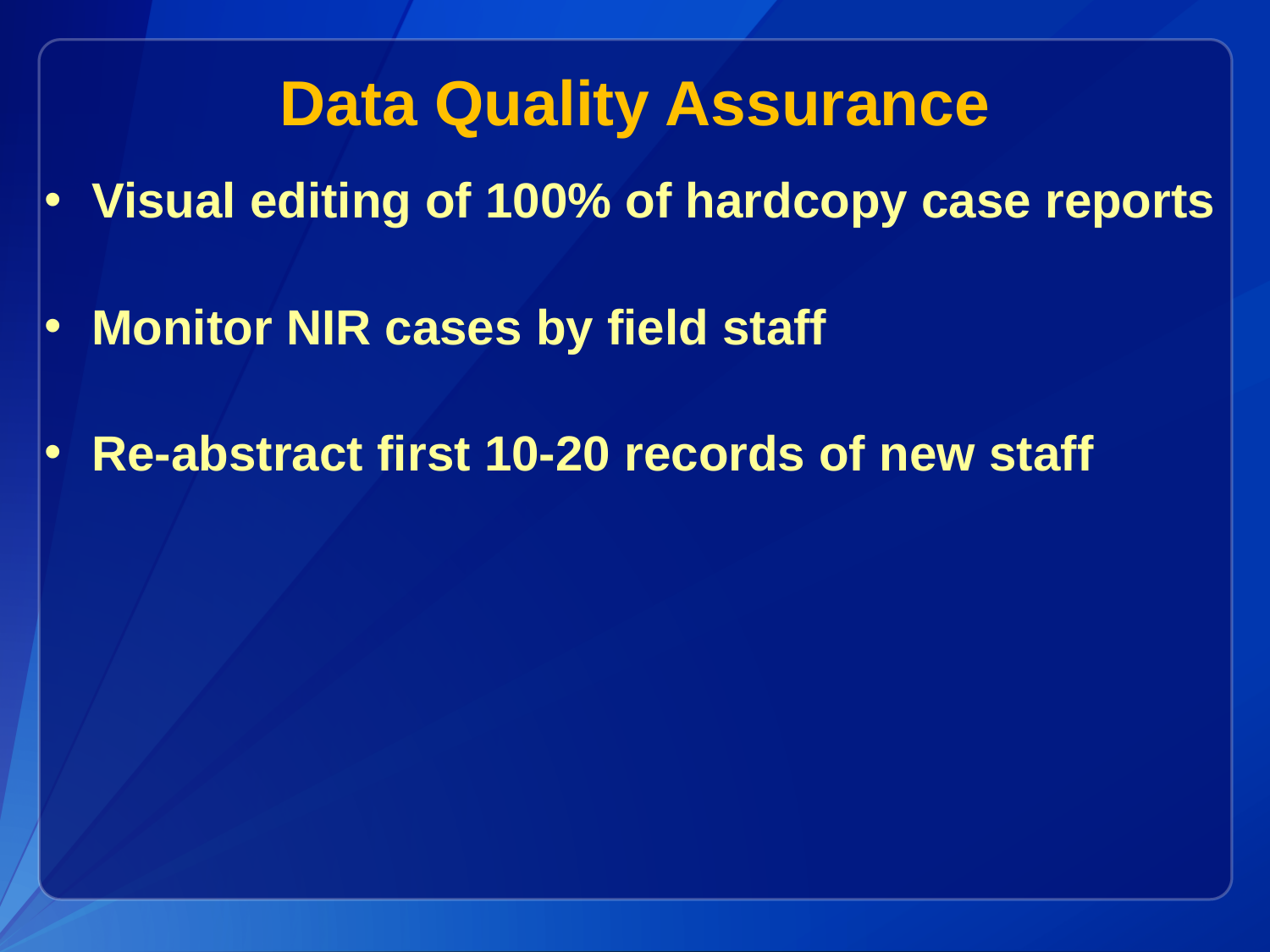

# Data Quality Assurance
Visual editing of 100% of hardcopy case reports

Monitor NIR cases by field staff

Re-abstract first 10-20 records of new staff